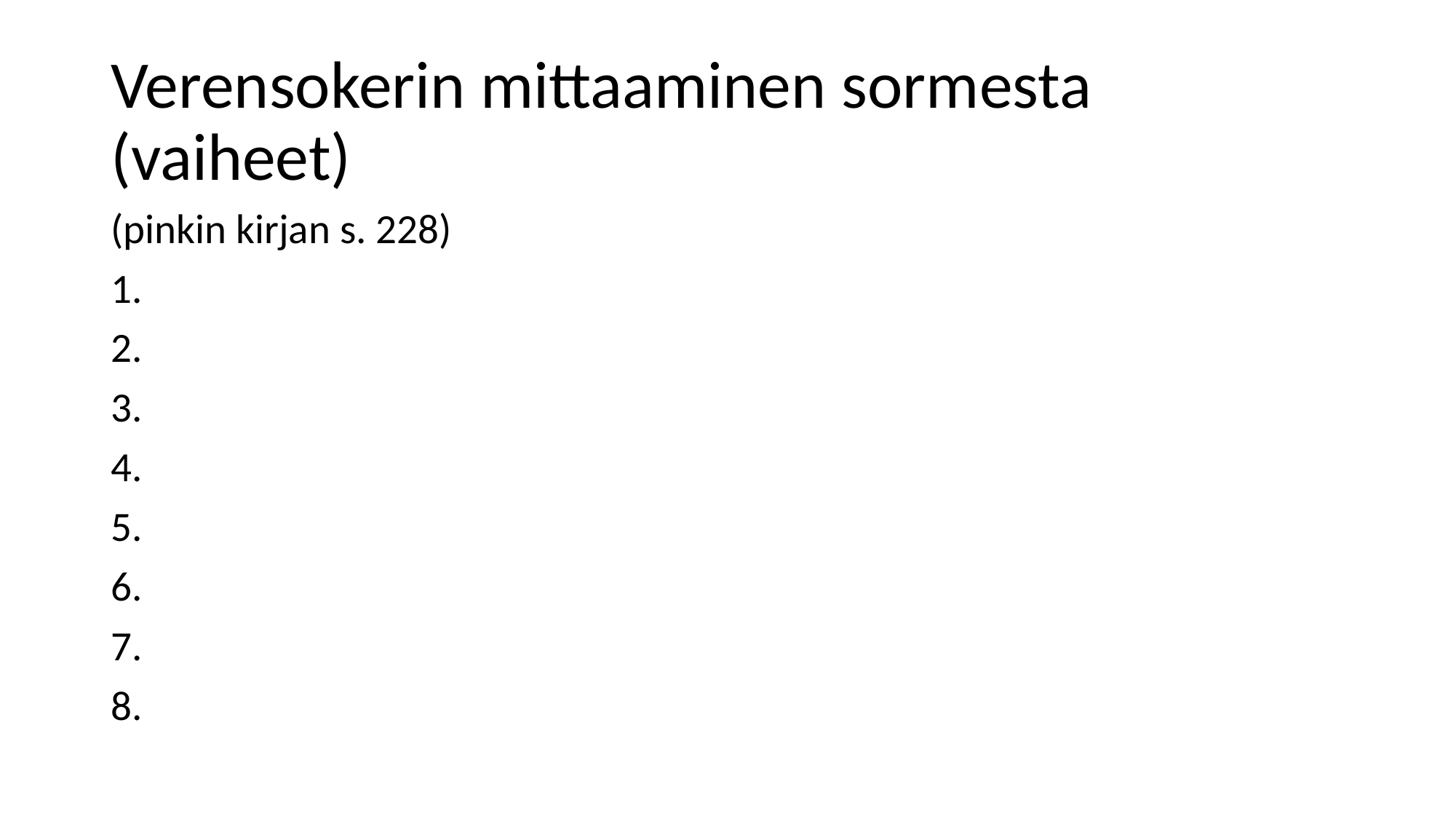

# Verensokerin mittaaminen sormesta (vaiheet)
(pinkin kirjan s. 228)
1.
2.
3.
4.
5.
6.
7.
8.